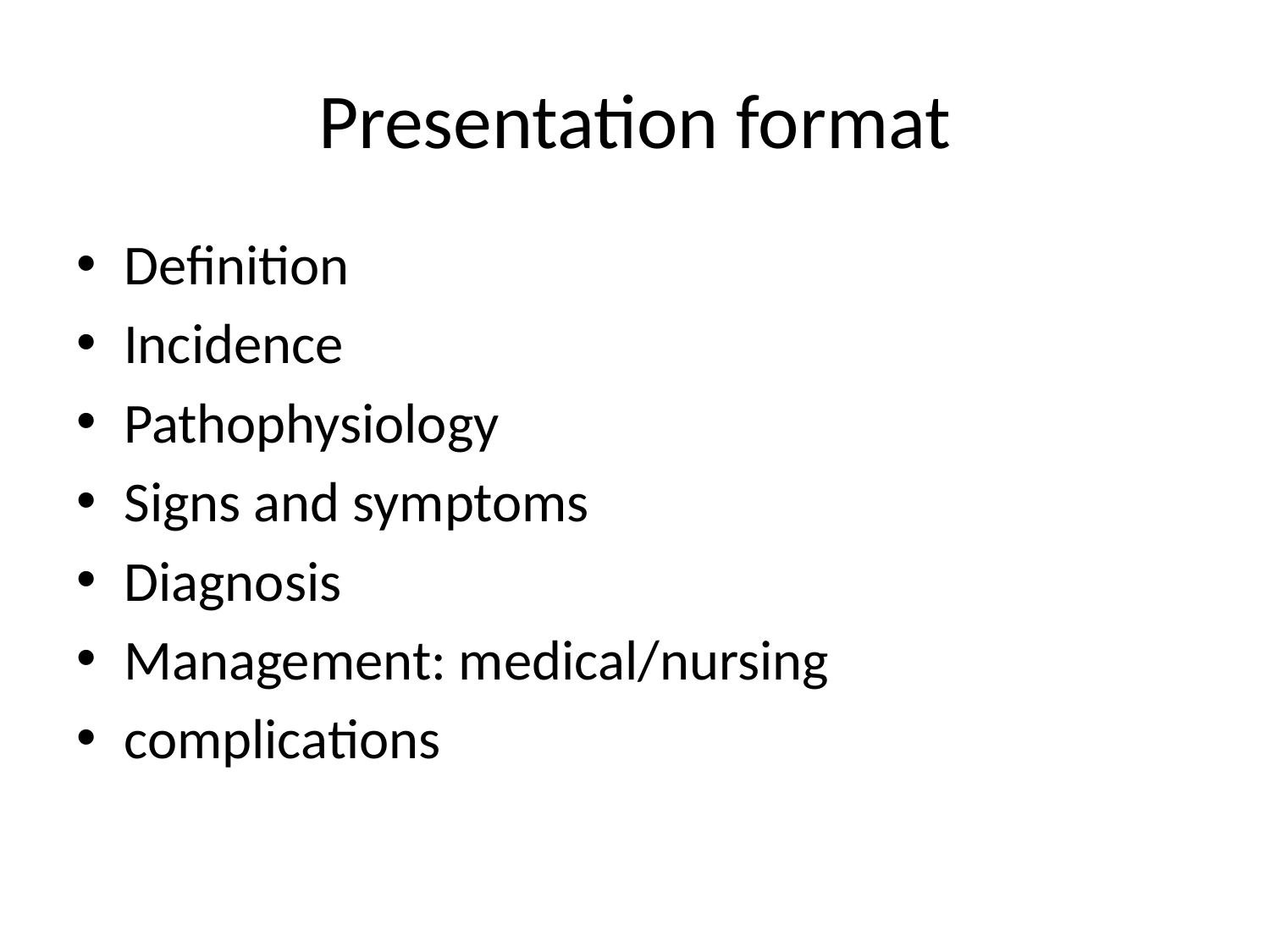

# Presentation format
Definition
Incidence
Pathophysiology
Signs and symptoms
Diagnosis
Management: medical/nursing
complications